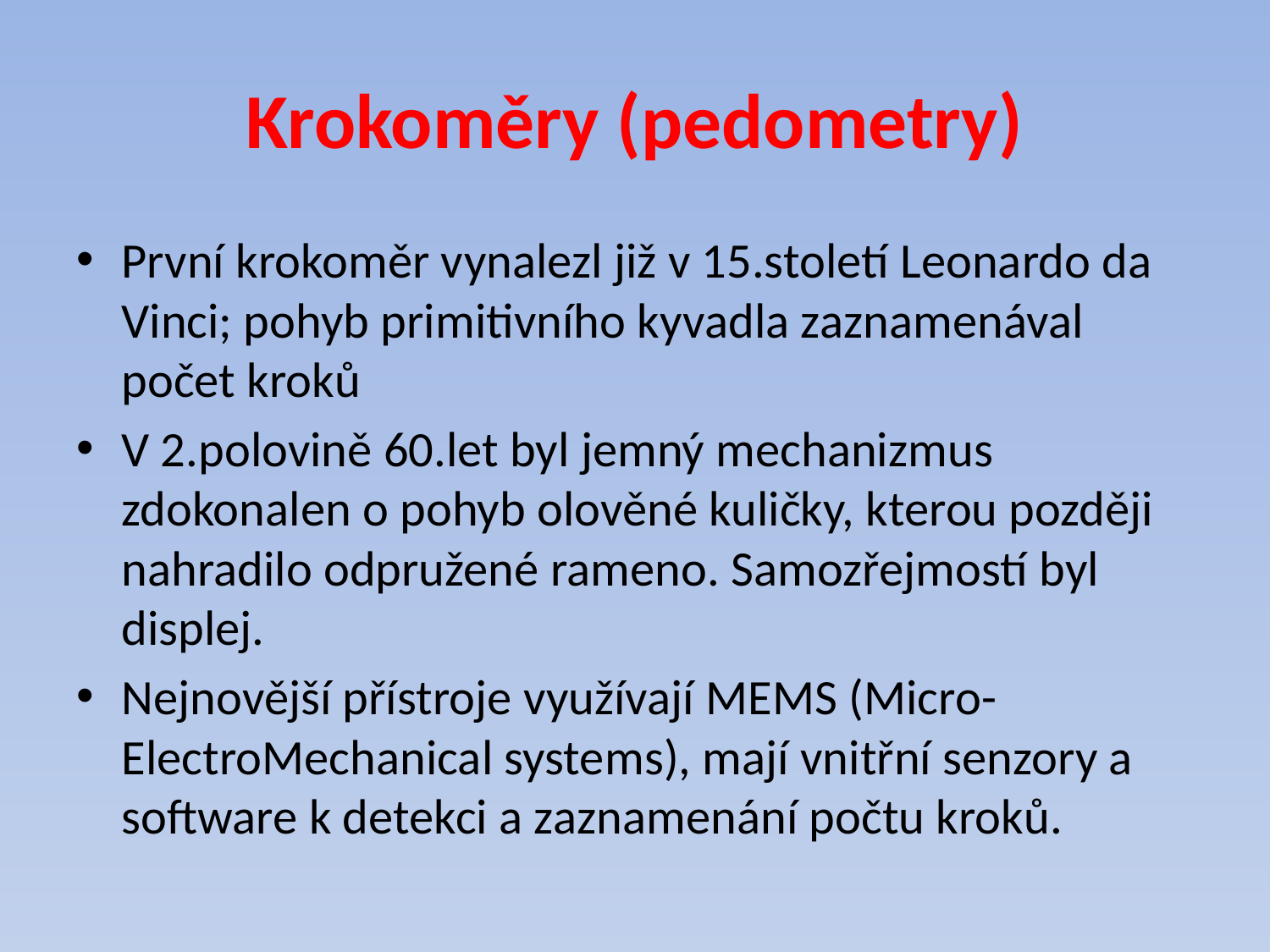

# Krokoměry (pedometry)
První krokoměr vynalezl již v 15.století Leonardo da Vinci; pohyb primitivního kyvadla zaznamenával počet kroků
V 2.polovině 60.let byl jemný mechanizmus zdokonalen o pohyb olověné kuličky, kterou později nahradilo odpružené rameno. Samozřejmostí byl displej.
Nejnovější přístroje využívají MEMS (Micro-ElectroMechanical systems), mají vnitřní senzory a software k detekci a zaznamenání počtu kroků.